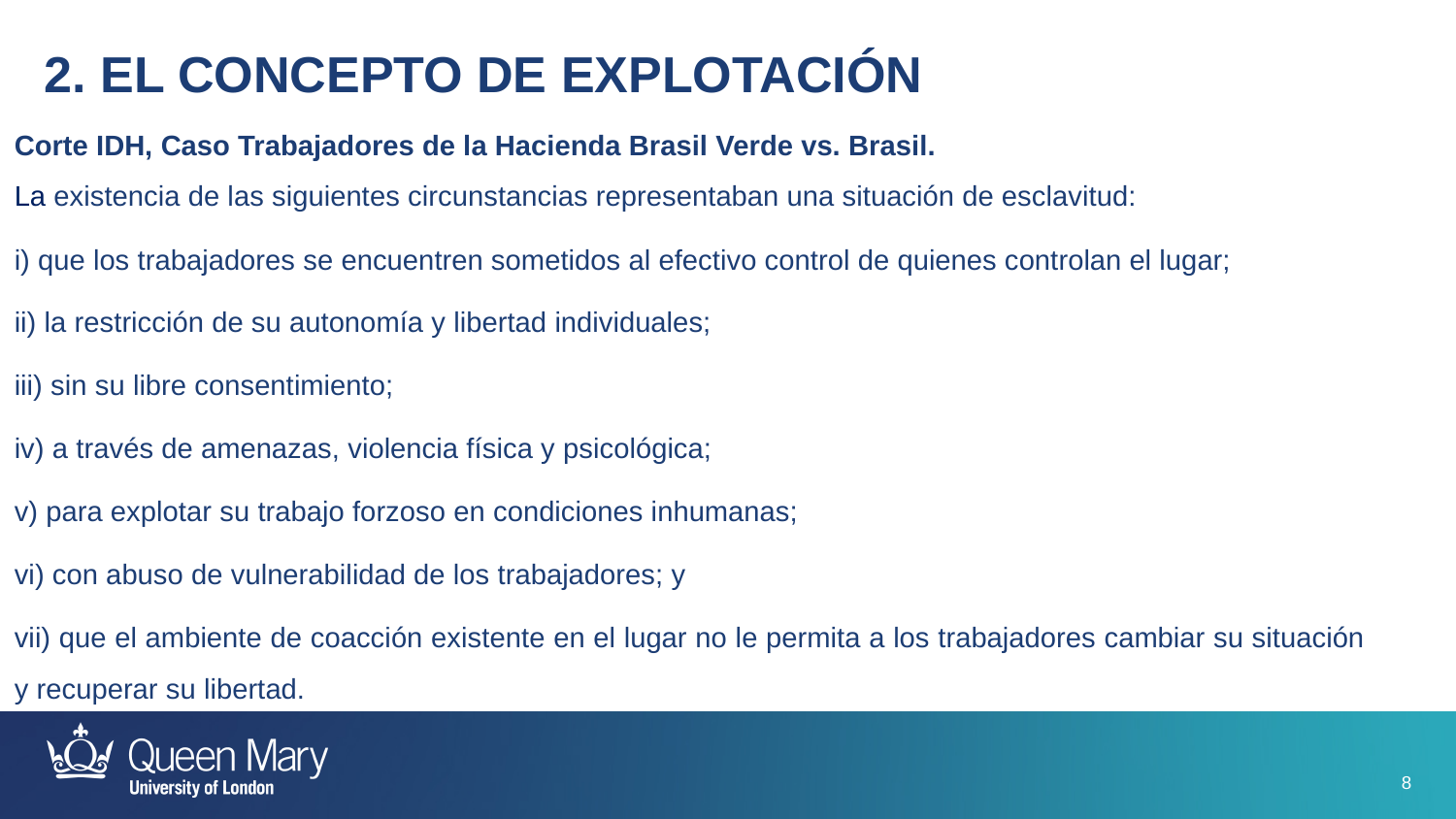

2. EL CONCEPTO DE EXPLOTACIÓN
Corte IDH, Caso Trabajadores de la Hacienda Brasil Verde vs. Brasil.
La existencia de las siguientes circunstancias representaban una situación de esclavitud:
i) que los trabajadores se encuentren sometidos al efectivo control de quienes controlan el lugar;
ii) la restricción de su autonomía y libertad individuales;
iii) sin su libre consentimiento;
iv) a través de amenazas, violencia física y psicológica;
v) para explotar su trabajo forzoso en condiciones inhumanas;
vi) con abuso de vulnerabilidad de los trabajadores; y
vii) que el ambiente de coacción existente en el lugar no le permita a los trabajadores cambiar su situación y recuperar su libertad.